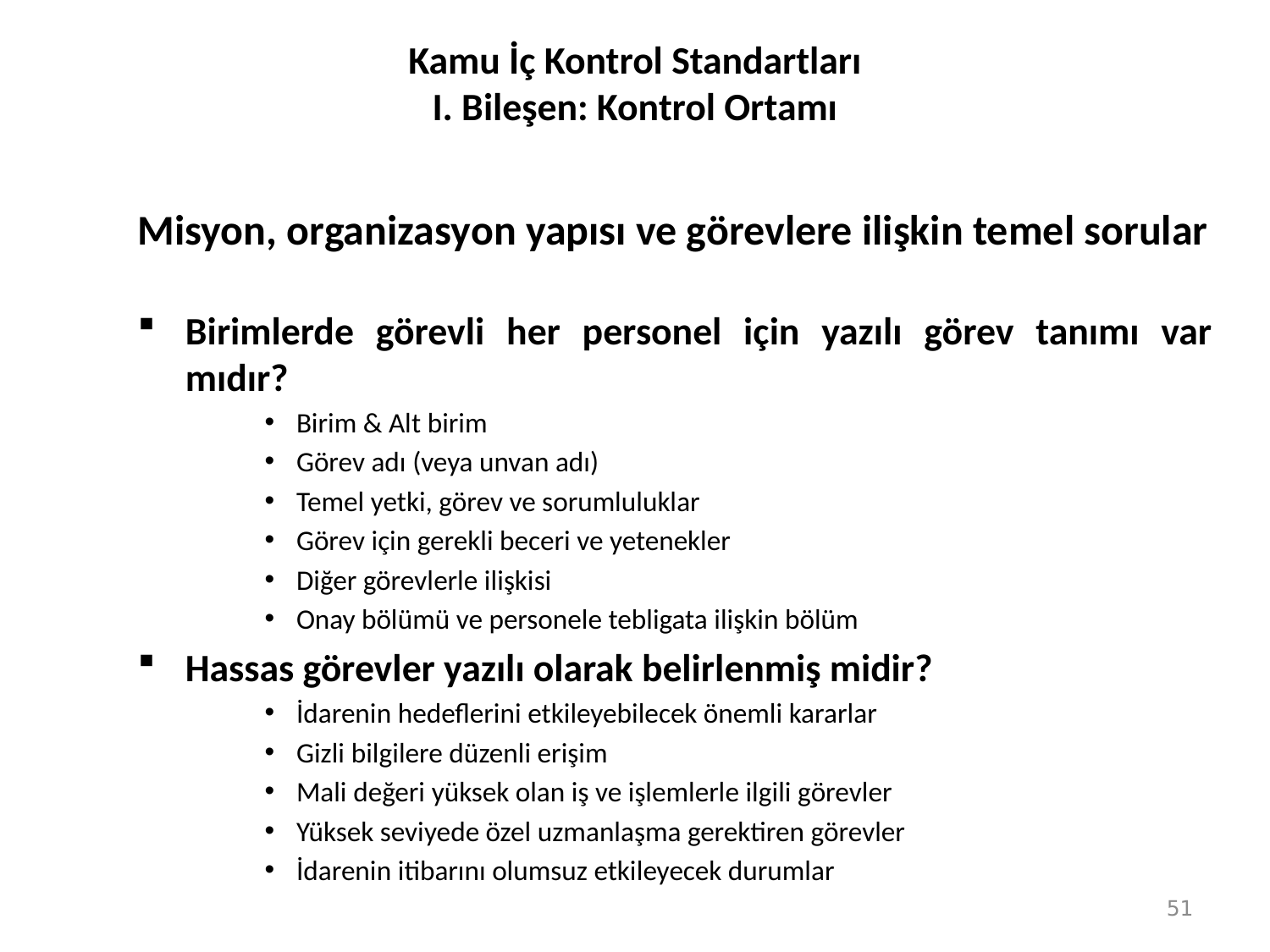

# Kamu İç Kontrol Standartları I. Bileşen: Kontrol Ortamı

Misyon, organizasyon yapısı ve görevlere ilişkin temel sorular

Birimlerde görevli her personel için yazılı görev tanımı var mıdır?
Birim & Alt birim
Görev adı (veya unvan adı)
Temel yetki, görev ve sorumluluklar
Görev için gerekli beceri ve yetenekler
Diğer görevlerle ilişkisi
Onay bölümü ve personele tebligata ilişkin bölüm
Hassas görevler yazılı olarak belirlenmiş midir?
İdarenin hedeflerini etkileyebilecek önemli kararlar
Gizli bilgilere düzenli erişim
Mali değeri yüksek olan iş ve işlemlerle ilgili görevler
Yüksek seviyede özel uzmanlaşma gerektiren görevler
İdarenin itibarını olumsuz etkileyecek durumlar

51